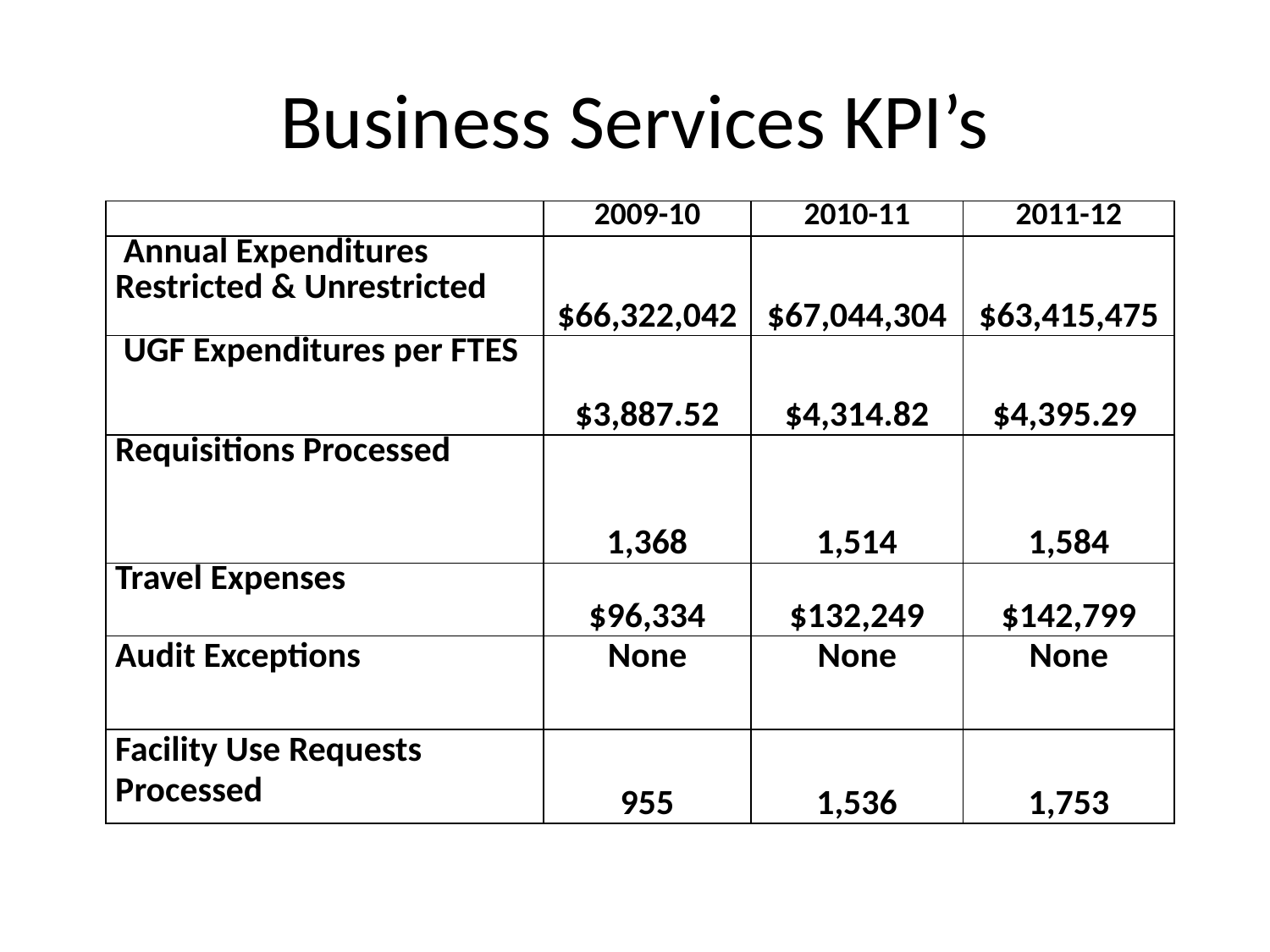

# Business Services KPI’s
|  | 2009-10 | 2010-11 | 2011-12 |
| --- | --- | --- | --- |
| Annual Expenditures Restricted & Unrestricted | $66,322,042 | $67,044,304 | $63,415,475 |
| UGF Expenditures per FTES | $3,887.52 | $4,314.82 | $4,395.29 |
| Requisitions Processed | 1,368 | 1,514 | 1,584 |
| Travel Expenses | $96,334 | $132,249 | $142,799 |
| Audit Exceptions | None | None | None |
| Facility Use Requests Processed | 955 | 1,536 | 1,753 |